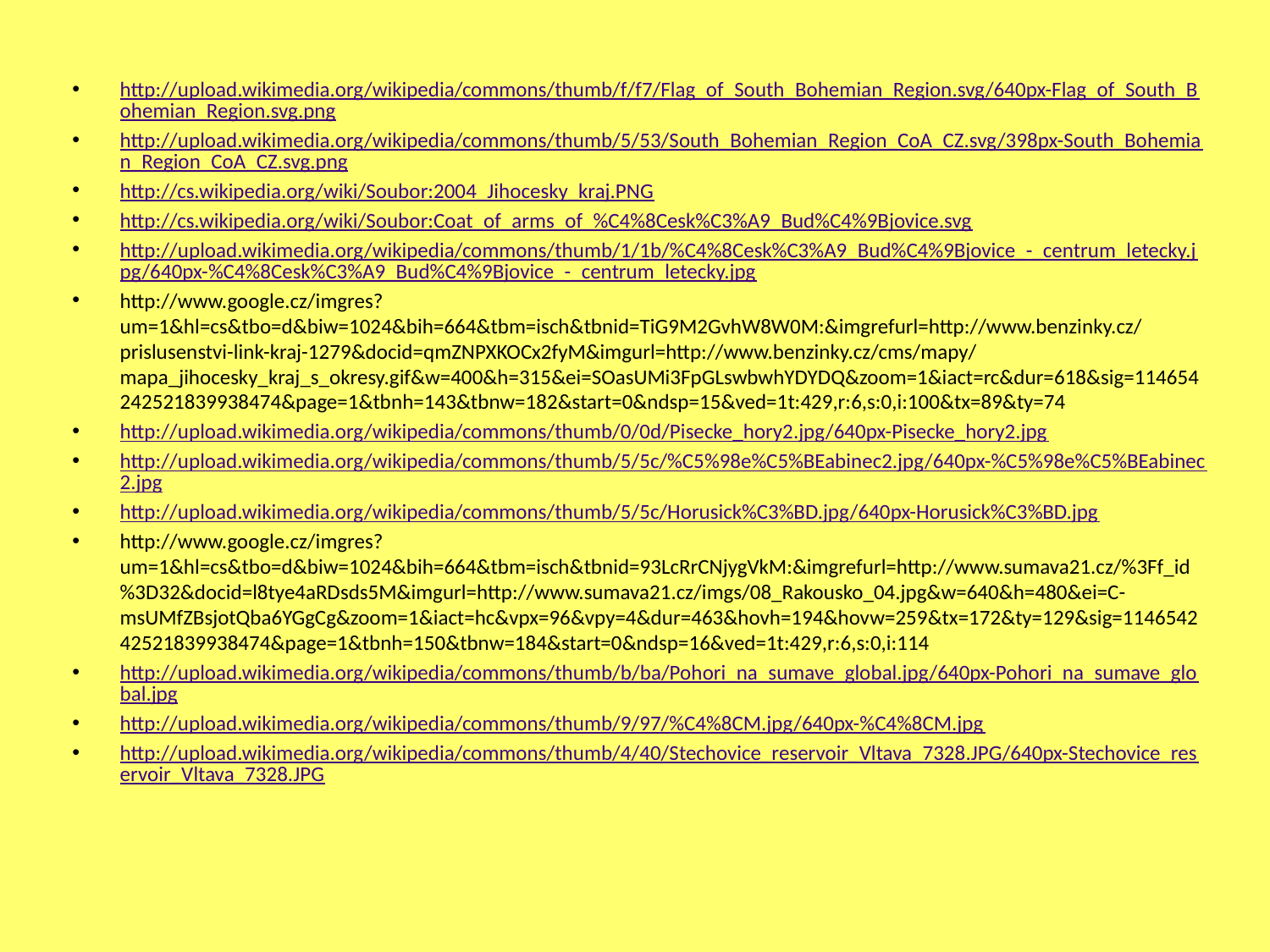

http://upload.wikimedia.org/wikipedia/commons/thumb/f/f7/Flag_of_South_Bohemian_Region.svg/640px-Flag_of_South_Bohemian_Region.svg.png
http://upload.wikimedia.org/wikipedia/commons/thumb/5/53/South_Bohemian_Region_CoA_CZ.svg/398px-South_Bohemian_Region_CoA_CZ.svg.png
http://cs.wikipedia.org/wiki/Soubor:2004_Jihocesky_kraj.PNG
http://cs.wikipedia.org/wiki/Soubor:Coat_of_arms_of_%C4%8Cesk%C3%A9_Bud%C4%9Bjovice.svg
http://upload.wikimedia.org/wikipedia/commons/thumb/1/1b/%C4%8Cesk%C3%A9_Bud%C4%9Bjovice_-_centrum_letecky.jpg/640px-%C4%8Cesk%C3%A9_Bud%C4%9Bjovice_-_centrum_letecky.jpg
http://www.google.cz/imgres?um=1&hl=cs&tbo=d&biw=1024&bih=664&tbm=isch&tbnid=TiG9M2GvhW8W0M:&imgrefurl=http://www.benzinky.cz/prislusenstvi-link-kraj-1279&docid=qmZNPXKOCx2fyM&imgurl=http://www.benzinky.cz/cms/mapy/mapa_jihocesky_kraj_s_okresy.gif&w=400&h=315&ei=SOasUMi3FpGLswbwhYDYDQ&zoom=1&iact=rc&dur=618&sig=114654242521839938474&page=1&tbnh=143&tbnw=182&start=0&ndsp=15&ved=1t:429,r:6,s:0,i:100&tx=89&ty=74
http://upload.wikimedia.org/wikipedia/commons/thumb/0/0d/Pisecke_hory2.jpg/640px-Pisecke_hory2.jpg
http://upload.wikimedia.org/wikipedia/commons/thumb/5/5c/%C5%98e%C5%BEabinec2.jpg/640px-%C5%98e%C5%BEabinec2.jpg
http://upload.wikimedia.org/wikipedia/commons/thumb/5/5c/Horusick%C3%BD.jpg/640px-Horusick%C3%BD.jpg
http://www.google.cz/imgres?um=1&hl=cs&tbo=d&biw=1024&bih=664&tbm=isch&tbnid=93LcRrCNjygVkM:&imgrefurl=http://www.sumava21.cz/%3Ff_id%3D32&docid=l8tye4aRDsds5M&imgurl=http://www.sumava21.cz/imgs/08_Rakousko_04.jpg&w=640&h=480&ei=C-msUMfZBsjotQba6YGgCg&zoom=1&iact=hc&vpx=96&vpy=4&dur=463&hovh=194&hovw=259&tx=172&ty=129&sig=114654242521839938474&page=1&tbnh=150&tbnw=184&start=0&ndsp=16&ved=1t:429,r:6,s:0,i:114
http://upload.wikimedia.org/wikipedia/commons/thumb/b/ba/Pohori_na_sumave_global.jpg/640px-Pohori_na_sumave_global.jpg
http://upload.wikimedia.org/wikipedia/commons/thumb/9/97/%C4%8CM.jpg/640px-%C4%8CM.jpg
http://upload.wikimedia.org/wikipedia/commons/thumb/4/40/Stechovice_reservoir_Vltava_7328.JPG/640px-Stechovice_reservoir_Vltava_7328.JPG